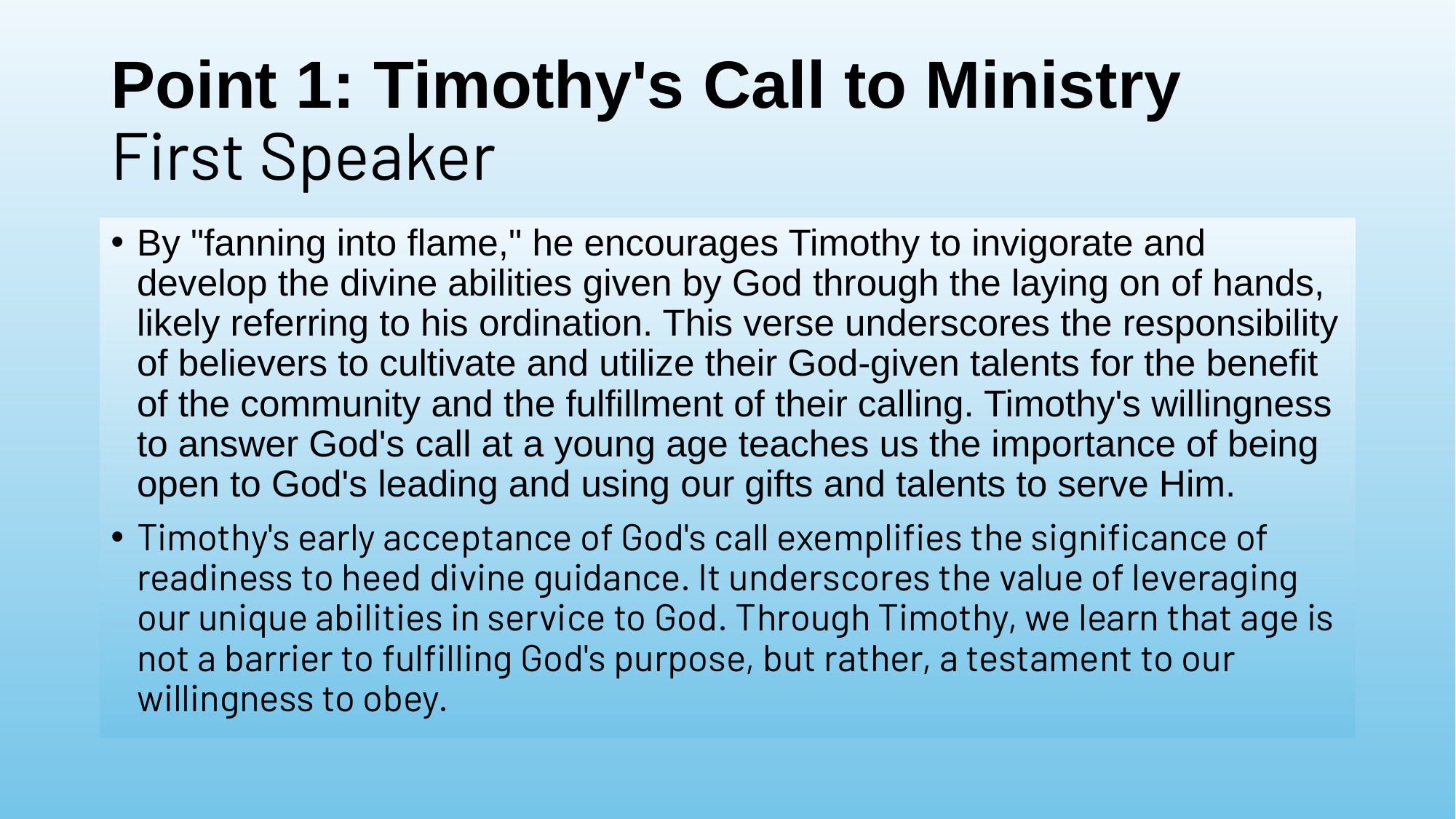

# Point 1: Timothy's Call to Ministry First Speaker
By "fanning into flame," he encourages Timothy to invigorate and develop the divine abilities given by God through the laying on of hands, likely referring to his ordination. This verse underscores the responsibility of believers to cultivate and utilize their God-given talents for the benefit of the community and the fulfillment of their calling. Timothy's willingness to answer God's call at a young age teaches us the importance of being open to God's leading and using our gifts and talents to serve Him.
Timothy's early acceptance of God's call exemplifies the significance of readiness to heed divine guidance. It underscores the value of leveraging our unique abilities in service to God. Through Timothy, we learn that age is not a barrier to fulfilling God's purpose, but rather, a testament to our willingness to obey.